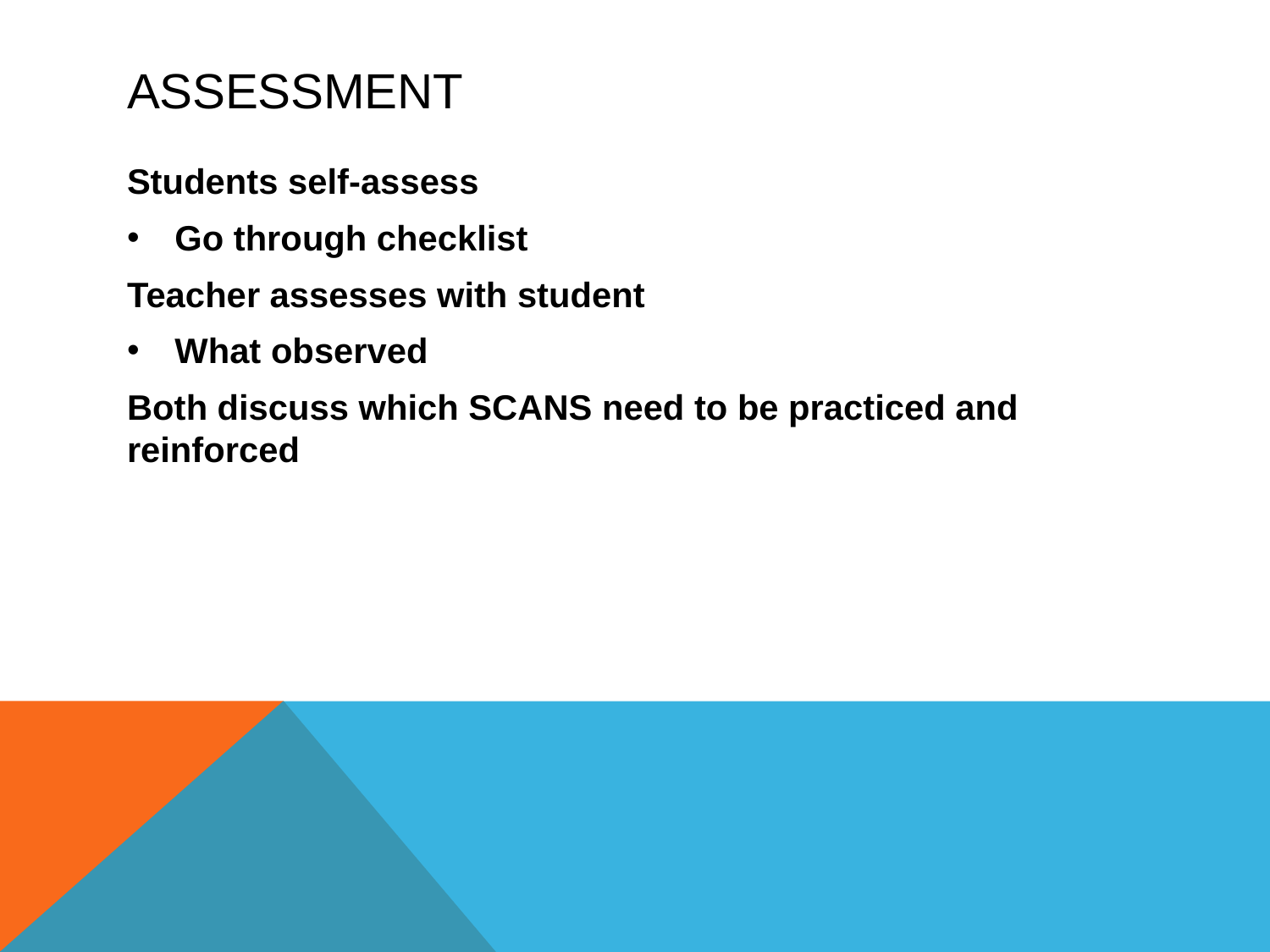

# Assessment
Students self-assess
Go through checklist
Teacher assesses with student
What observed
Both discuss which SCANS need to be practiced and reinforced